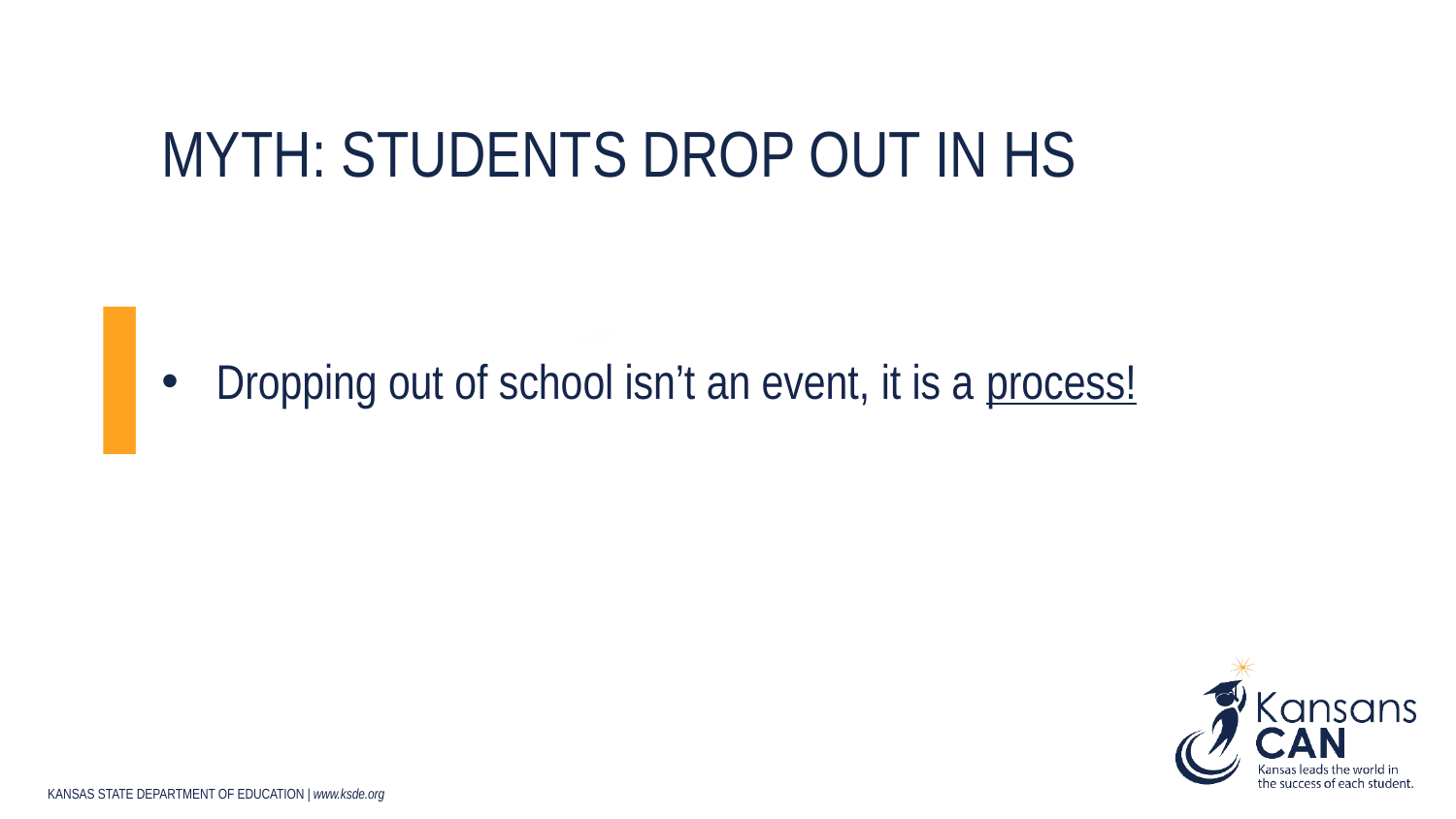

# Myth: Students drop out in hs
Dropping out of school isn’t an event, it is a process!